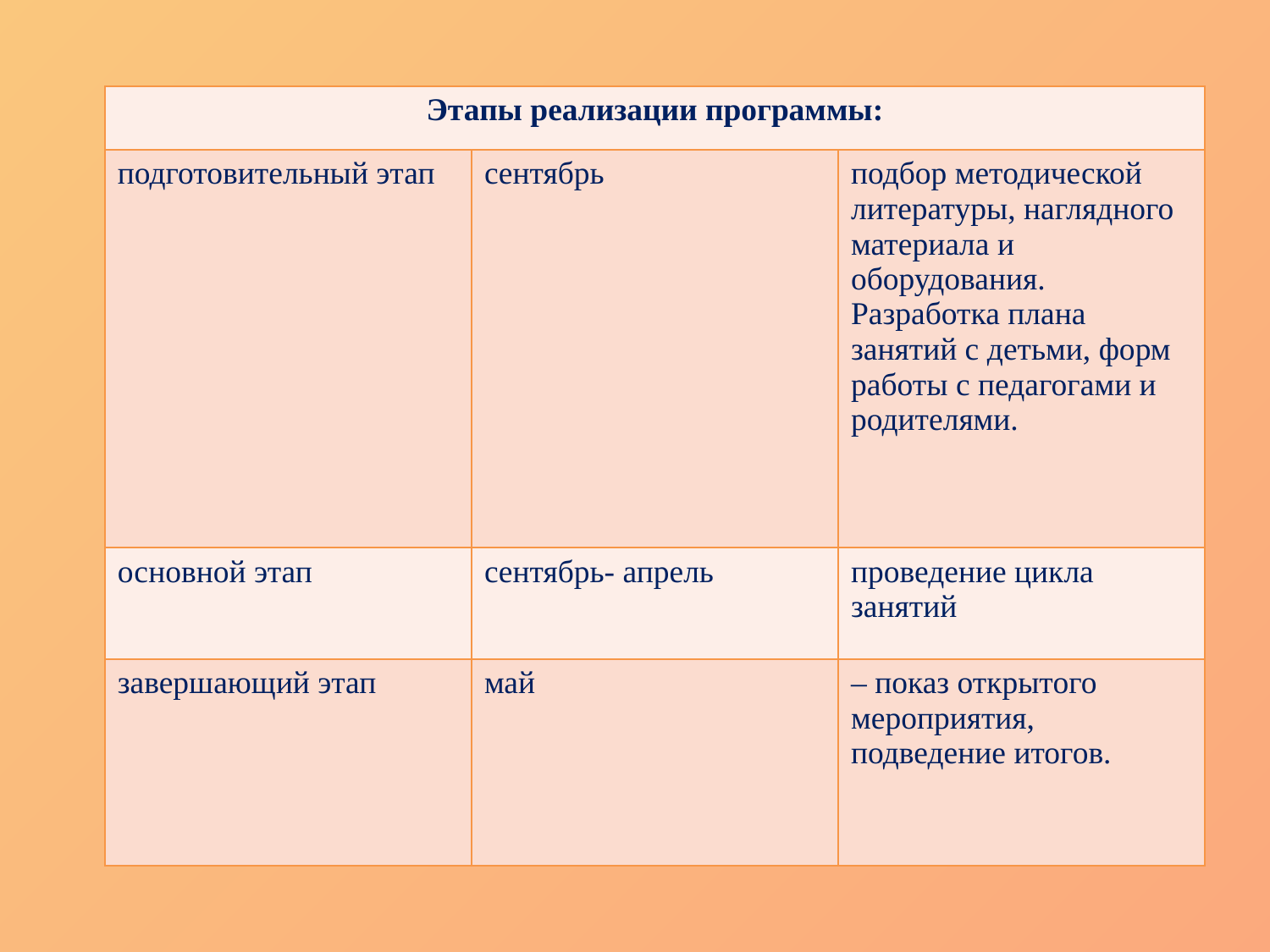

#
| Этапы реализации программы: |  |  |
| --- | --- | --- |
| подготовительный этап | сентябрь | подбор методической литературы, наглядного материала и оборудования. Разработка плана занятий с детьми, форм работы с педагогами и родителями. |
| основной этап | сентябрь- апрель | проведение цикла занятий |
| завершающий этап | май | – показ открытого мероприятия, подведение итогов. |